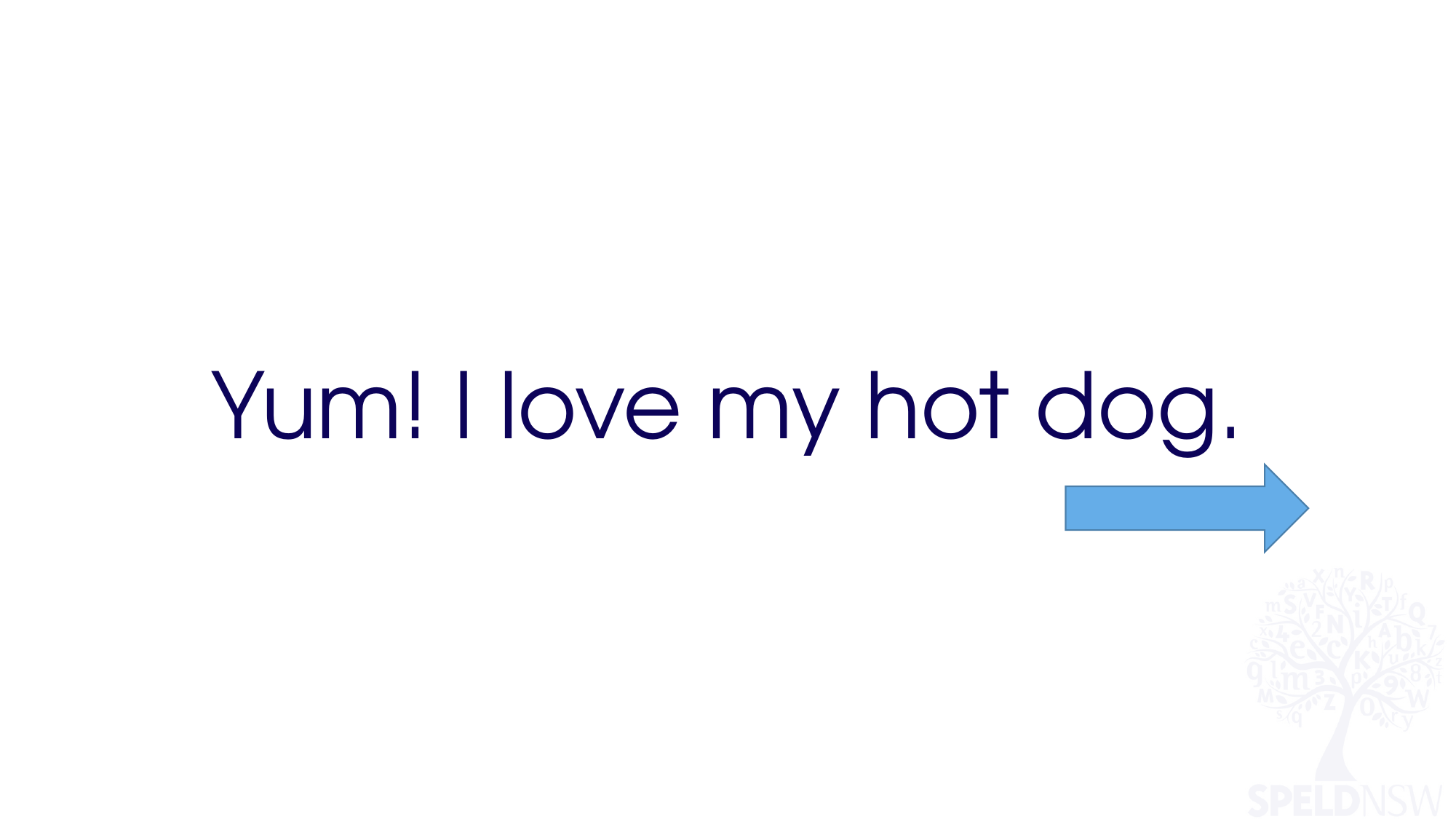

# Yum! I love my hot dog.